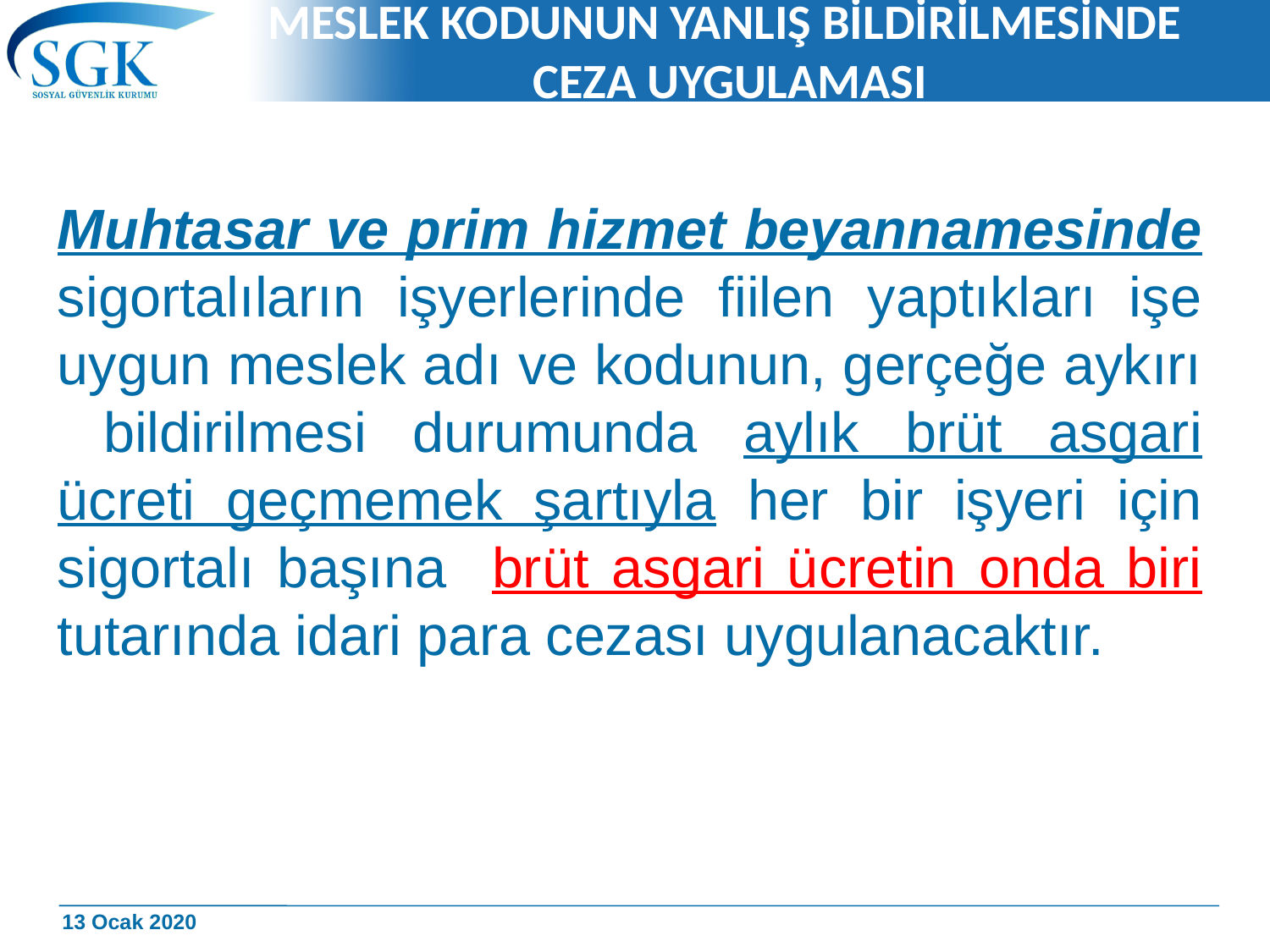

# MESLEK KODUNUN YANLIŞ BİLDİRİLMESİNDE CEZA UYGULAMASI

Muhtasar ve prim hizmet beyannamesinde sigortalıların işyerlerinde fiilen yaptıkları işe uygun meslek adı ve kodunun, gerçeğe aykırı  bildirilmesi durumunda aylık brüt asgari ücreti geçmemek şartıyla her bir işyeri için sigortalı başına  brüt asgari ücretin onda biri tutarında idari para cezası uygulanacaktır.